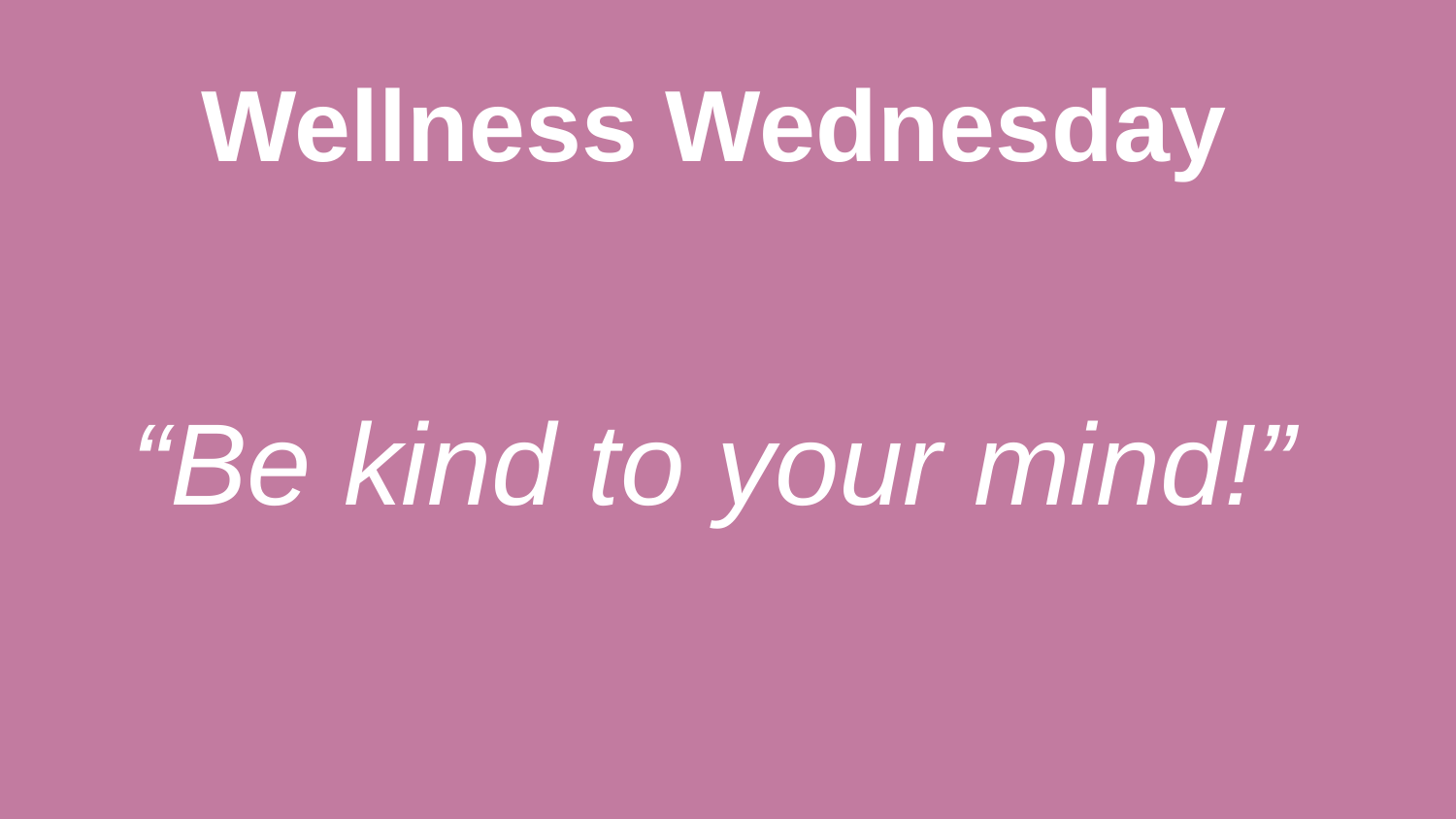

# Wellness Wednesday

“Be kind to your mind!”